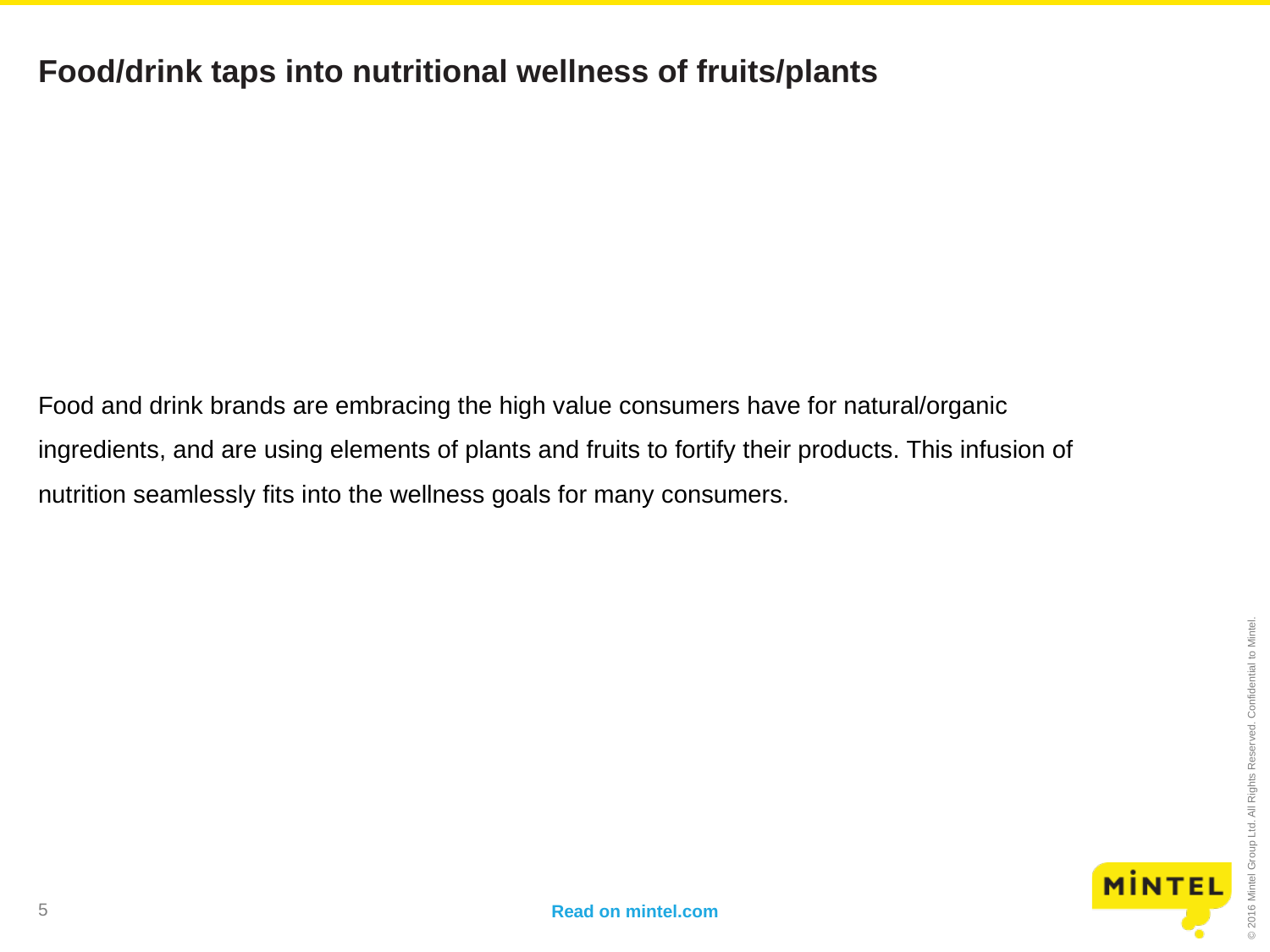

Food/drink taps into nutritional wellness of fruits/plants
Food and drink brands are embracing the high value consumers have for natural/organic ingredients, and are using elements of plants and fruits to fortify their products. This infusion of nutrition seamlessly fits into the wellness goals for many consumers.
© 2016 Mintel Group Ltd. All Rights Reserved. Confidential to Mintel.

5
Read on mintel.com